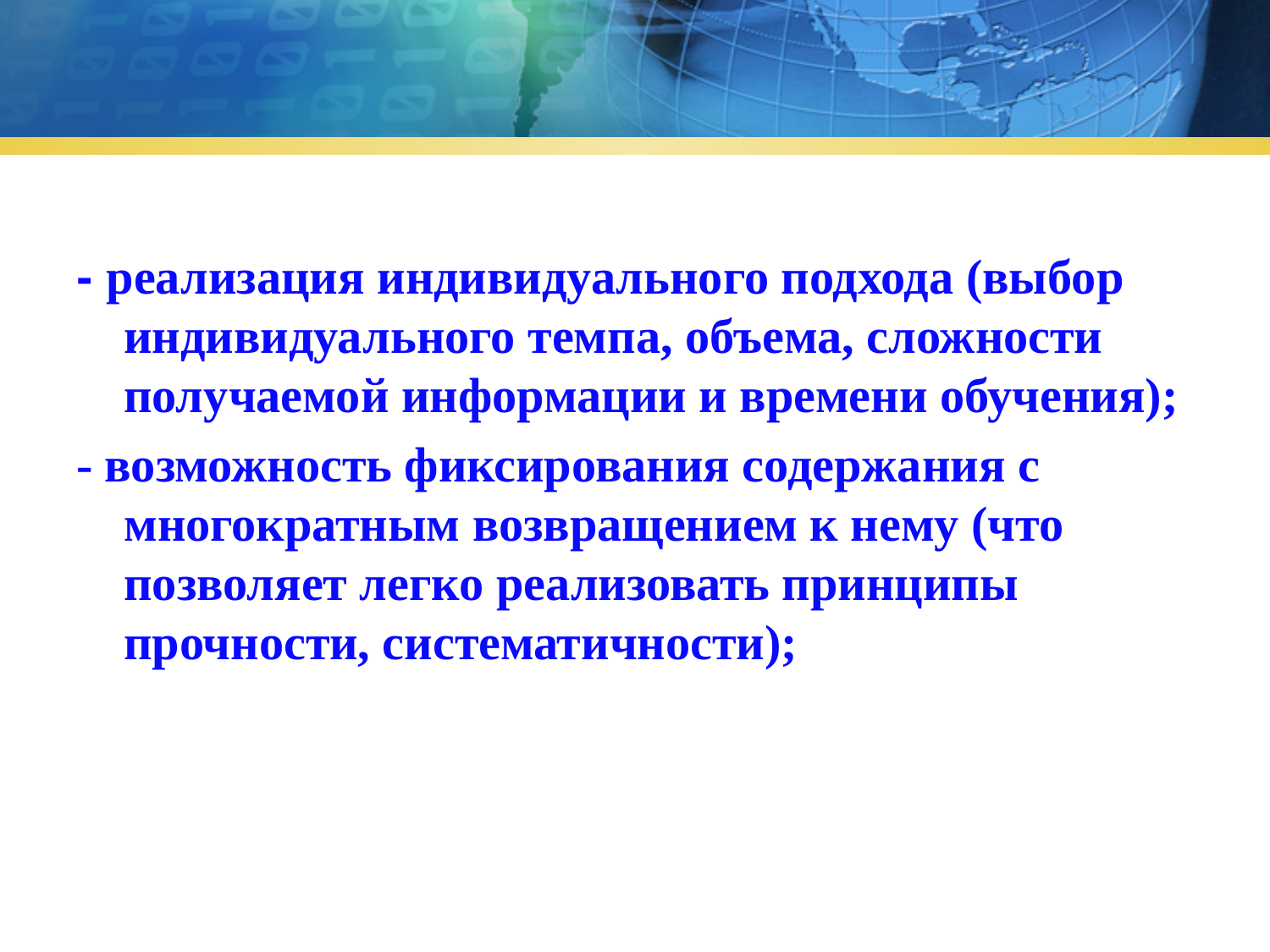

- реализация индивидуального подхода (выбор индивидуального темпа, объема, сложности получаемой информации и времени обучения);
- возможность фиксирования содержания с многократным возвращением к нему (что позволяет легко реализовать принципы прочности, систематичности);